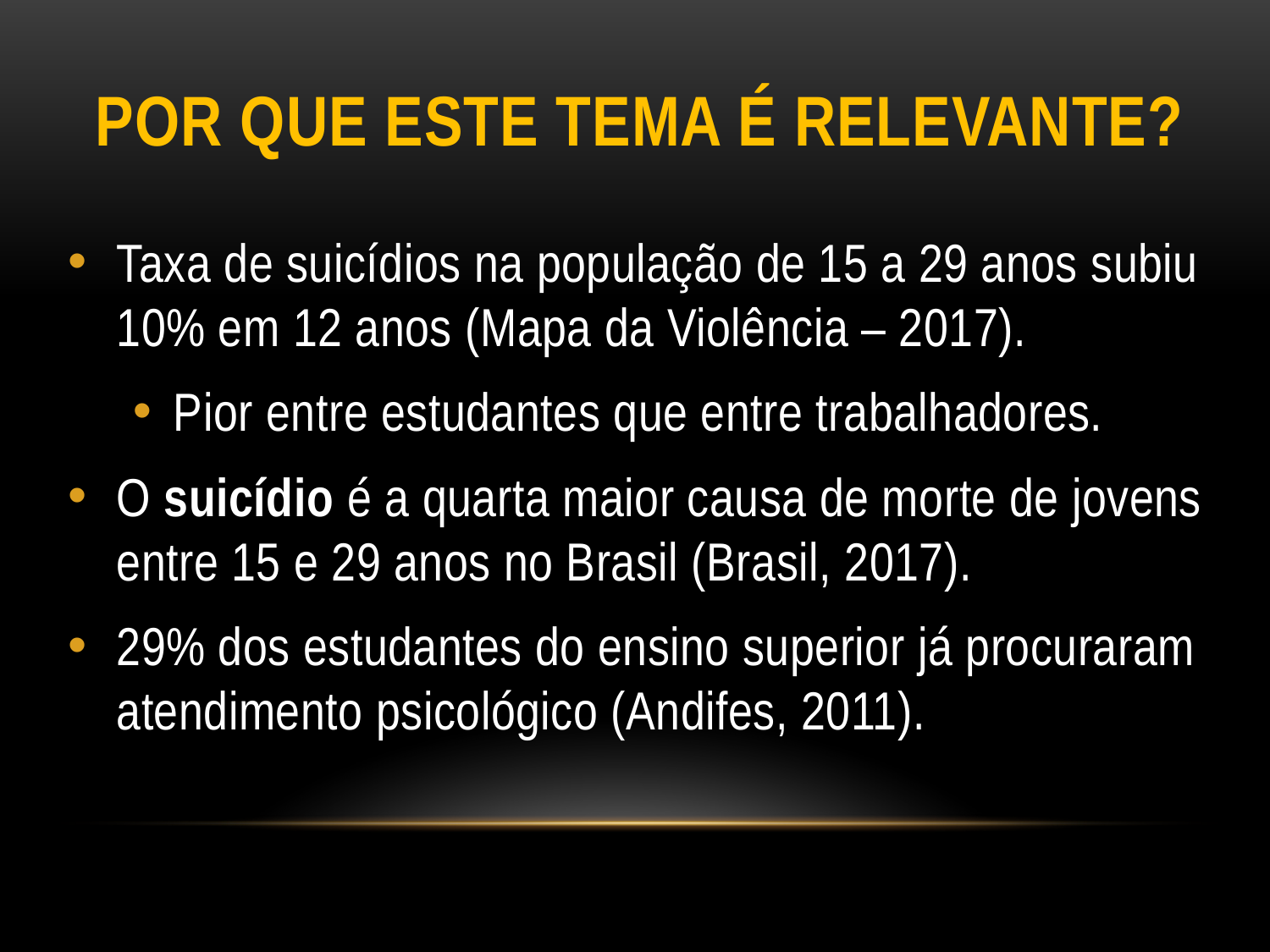

# Por que este tema é relevante?
Taxa de suicídios na população de 15 a 29 anos subiu 10% em 12 anos (Mapa da Violência – 2017).
Pior entre estudantes que entre trabalhadores.
O suicídio é a quarta maior causa de morte de jovens entre 15 e 29 anos no Brasil (Brasil, 2017).
29% dos estudantes do ensino superior já procuraram atendimento psicológico (Andifes, 2011).